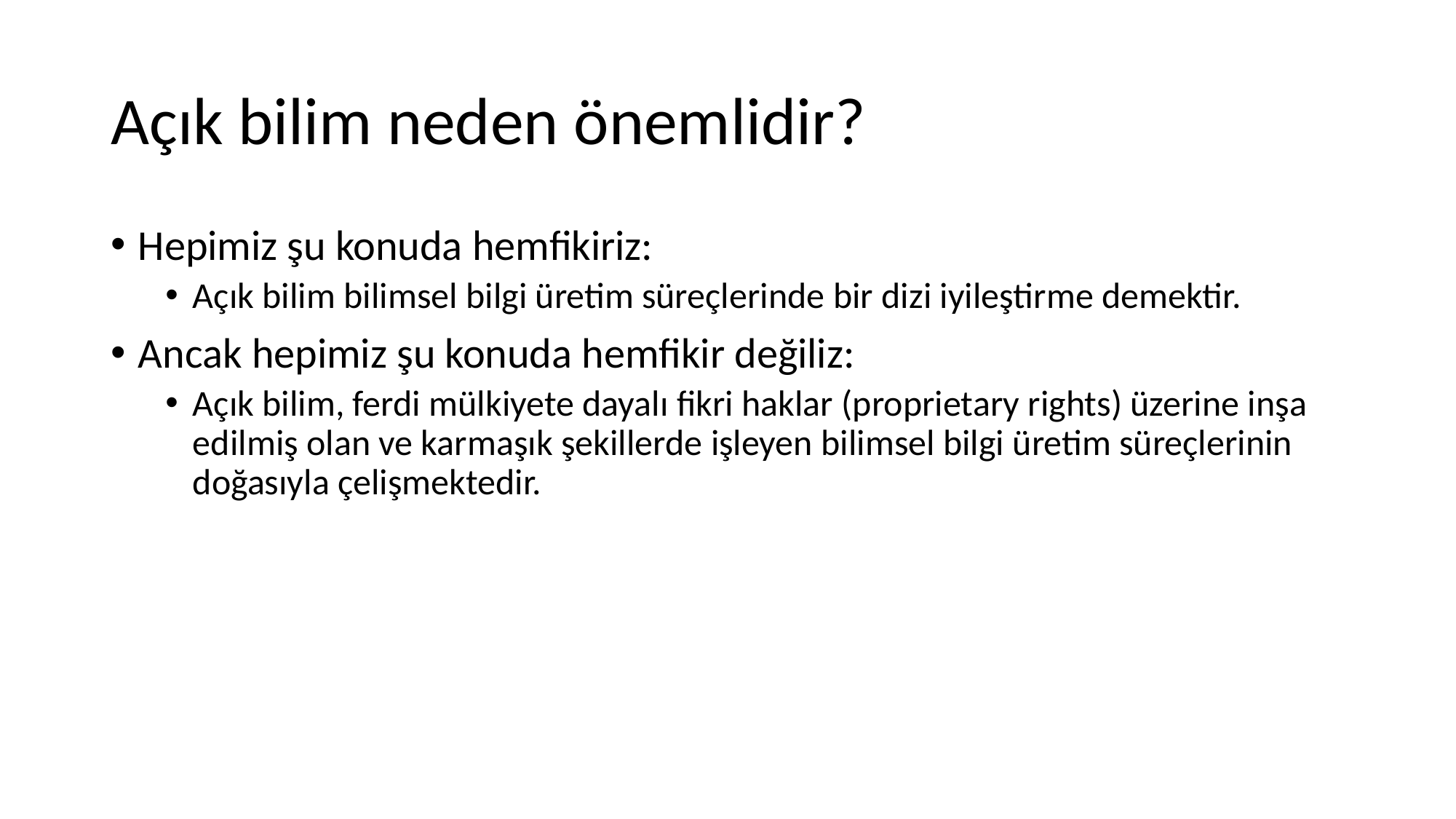

# Açık bilim neden önemlidir?
Hepimiz şu konuda hemfikiriz:
Açık bilim bilimsel bilgi üretim süreçlerinde bir dizi iyileştirme demektir.
Ancak hepimiz şu konuda hemfikir değiliz:
Açık bilim, ferdi mülkiyete dayalı fikri haklar (proprietary rights) üzerine inşa edilmiş olan ve karmaşık şekillerde işleyen bilimsel bilgi üretim süreçlerinin doğasıyla çelişmektedir.